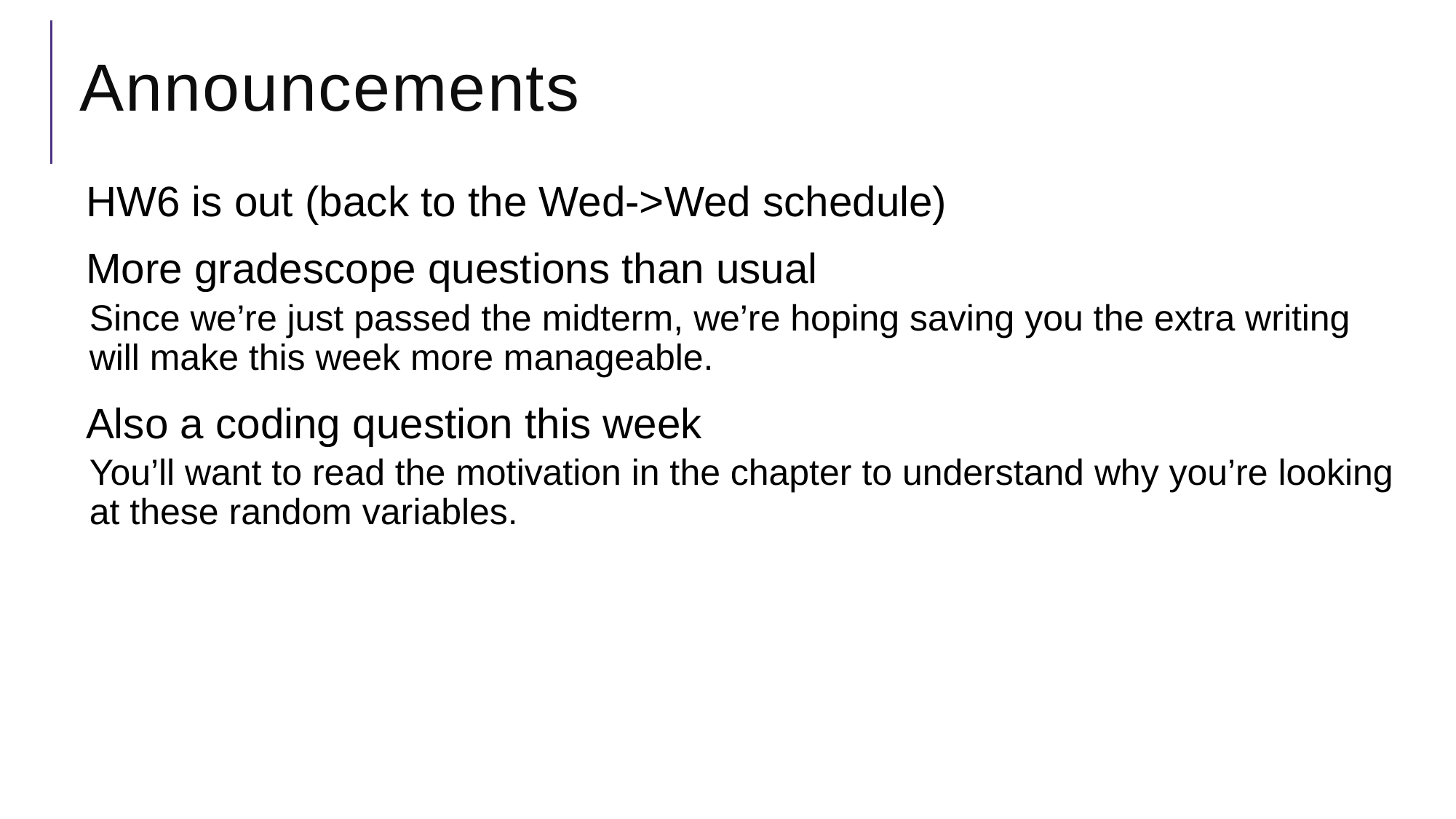

# Announcements
HW6 is out (back to the Wed->Wed schedule)
More gradescope questions than usual
Since we’re just passed the midterm, we’re hoping saving you the extra writing will make this week more manageable.
Also a coding question this week
You’ll want to read the motivation in the chapter to understand why you’re looking at these random variables.